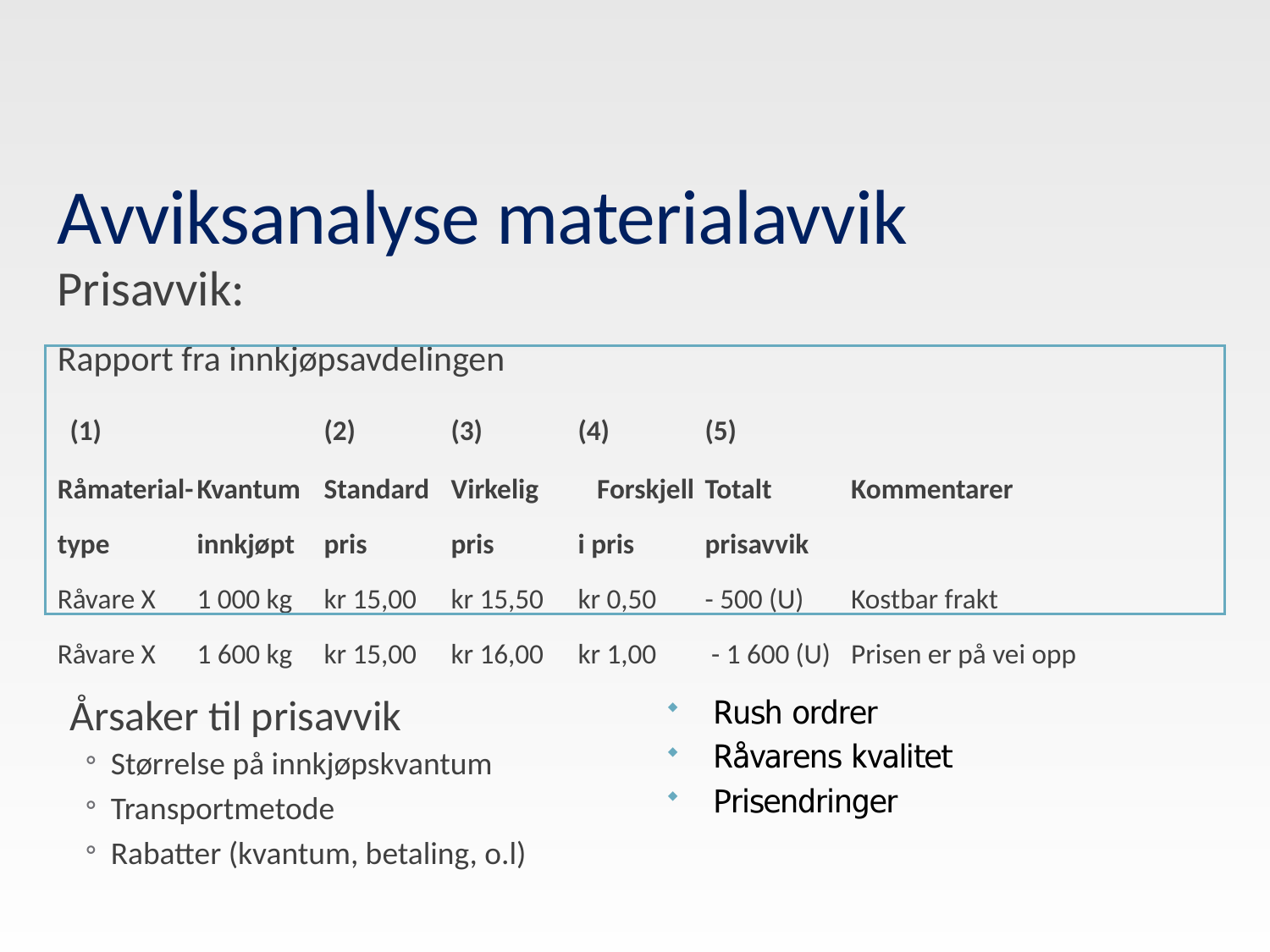

# Avviksanalyse materialavvik
Prisavvik:
Rapport fra innkjøpsavdelingen
	(1)                       	(2)	(3)	(4)	(5)
Råmaterial-	Kvantum	Standard	Virkelig	   Forskjell 	Totalt	   Kommentarer
type	innkjøpt	pris	pris	i pris	prisavvik
Råvare X	1 000 kg	kr 15,00	kr 15,50	kr 0,50	- 500 (U)	   Kostbar frakt
Råvare X	1 600 kg	kr 15,00	kr 16,00	kr 1,00	 - 1 600 (U)	   Prisen er på vei opp
Årsaker til prisavvik
Størrelse på innkjøpskvantum
Transportmetode
Rabatter (kvantum, betaling, o.l)

Rush ordrer
Råvarens kvalitet
Prisendringer